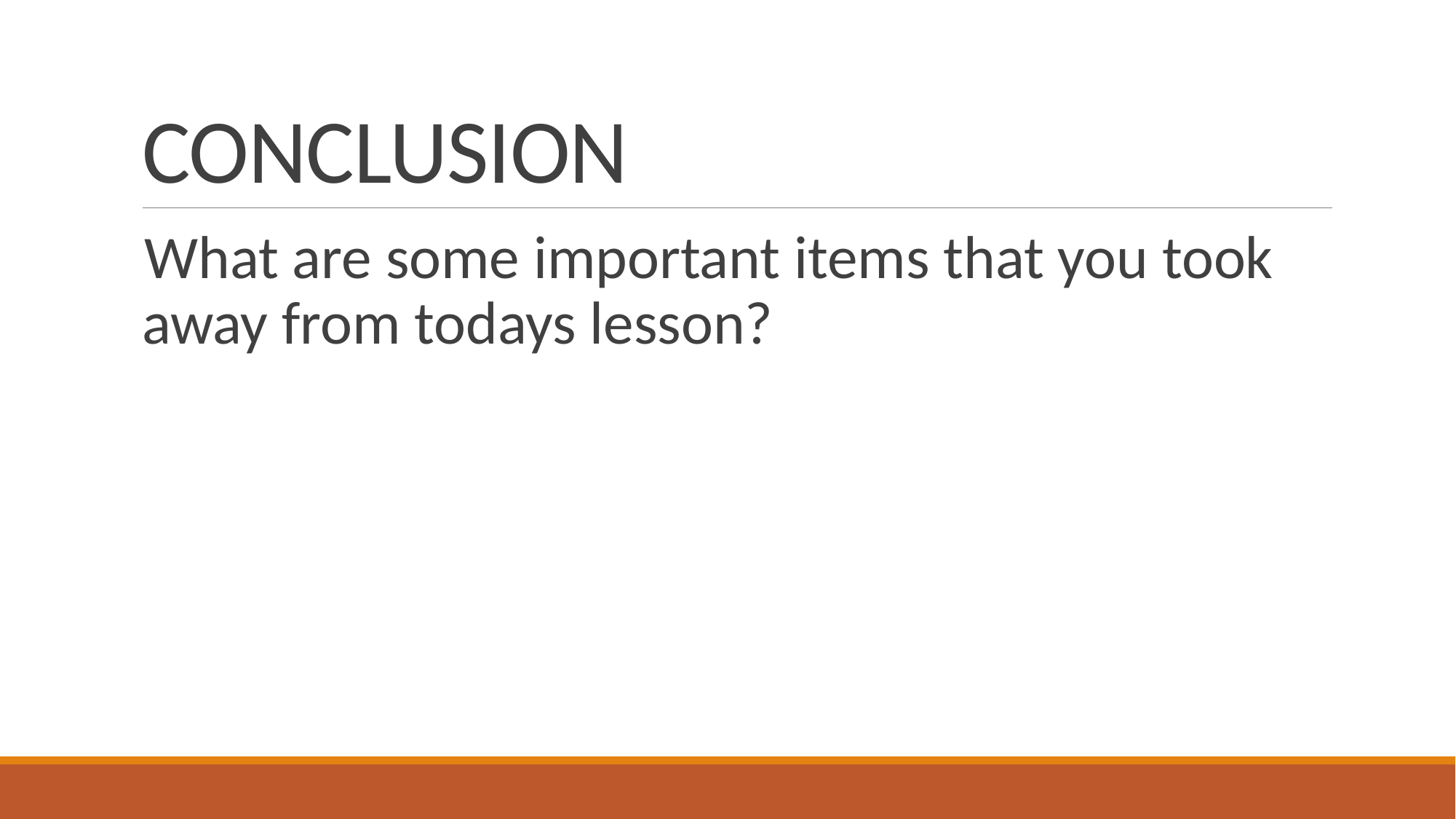

# CONCLUSION
What are some important items that you took away from todays lesson?